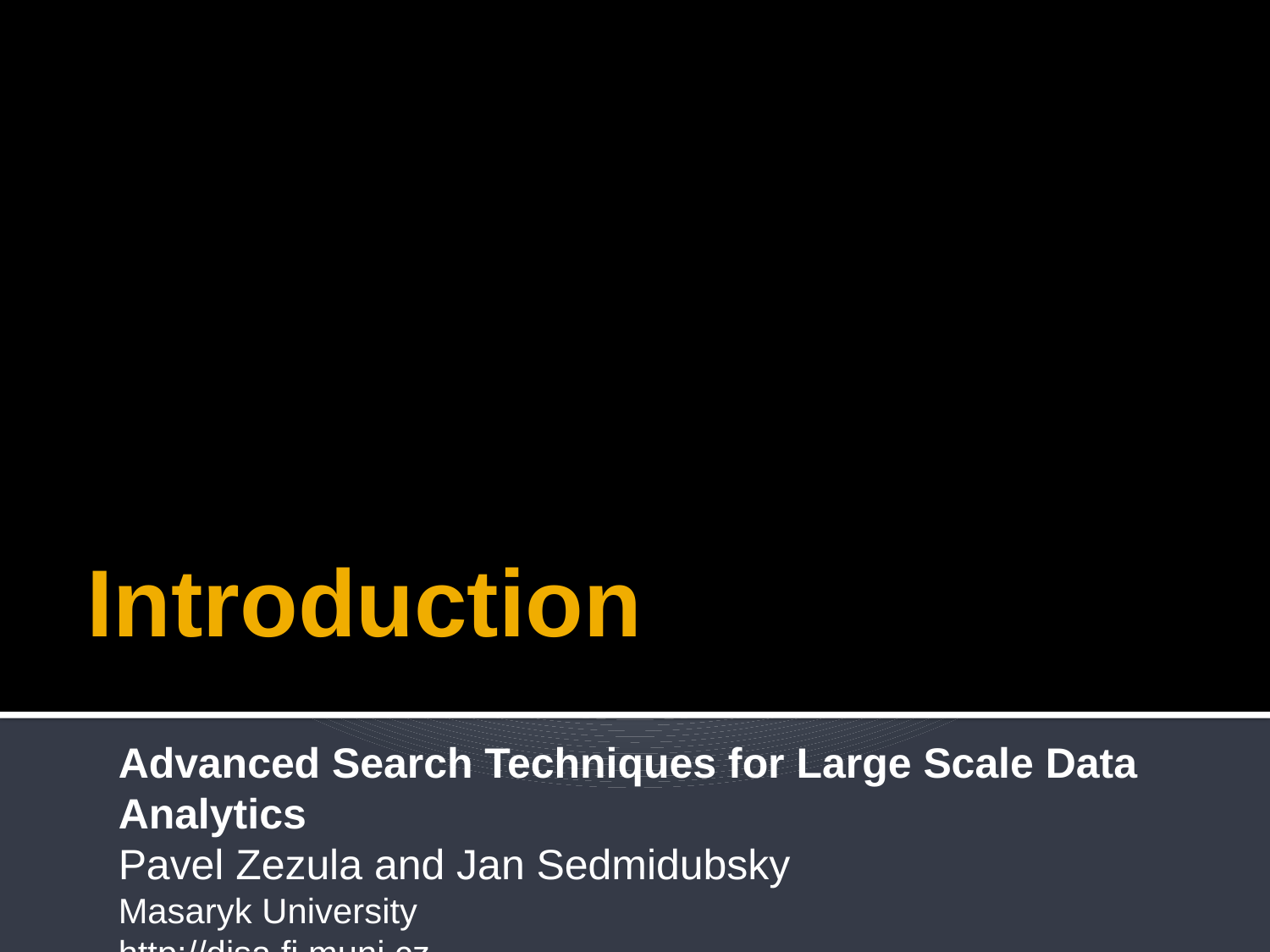

# Introduction
Advanced Search Techniques for Large Scale Data Analytics
Pavel Zezula and Jan Sedmidubsky
Masaryk University
http://disa.fi.muni.cz